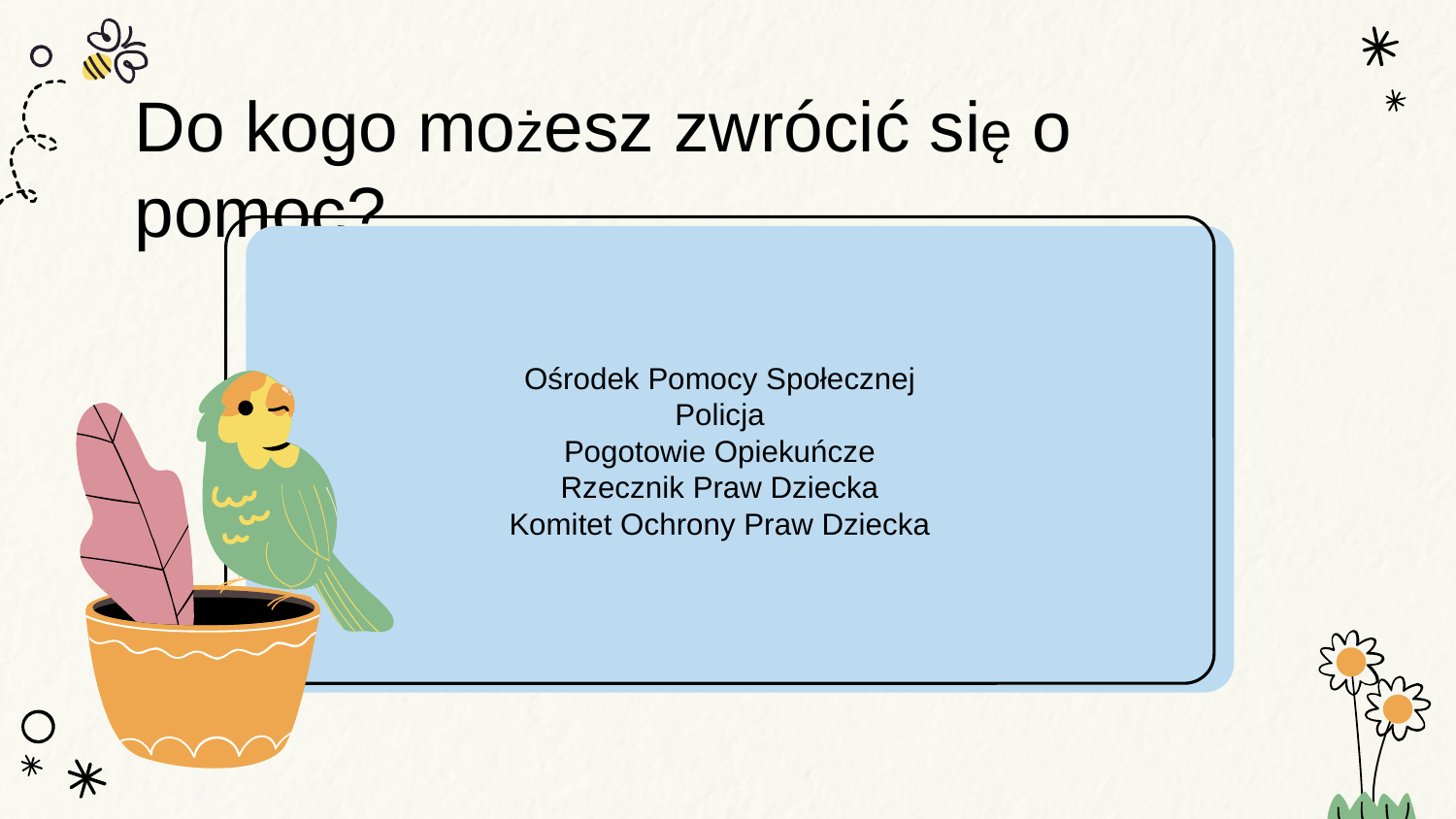

# Do kogo możesz zwrócić się o pomoc?

Ośrodek Pomocy Społecznej
Policja
Pogotowie Opiekuńcze
Rzecznik Praw Dziecka
Komitet Ochrony Praw Dziecka